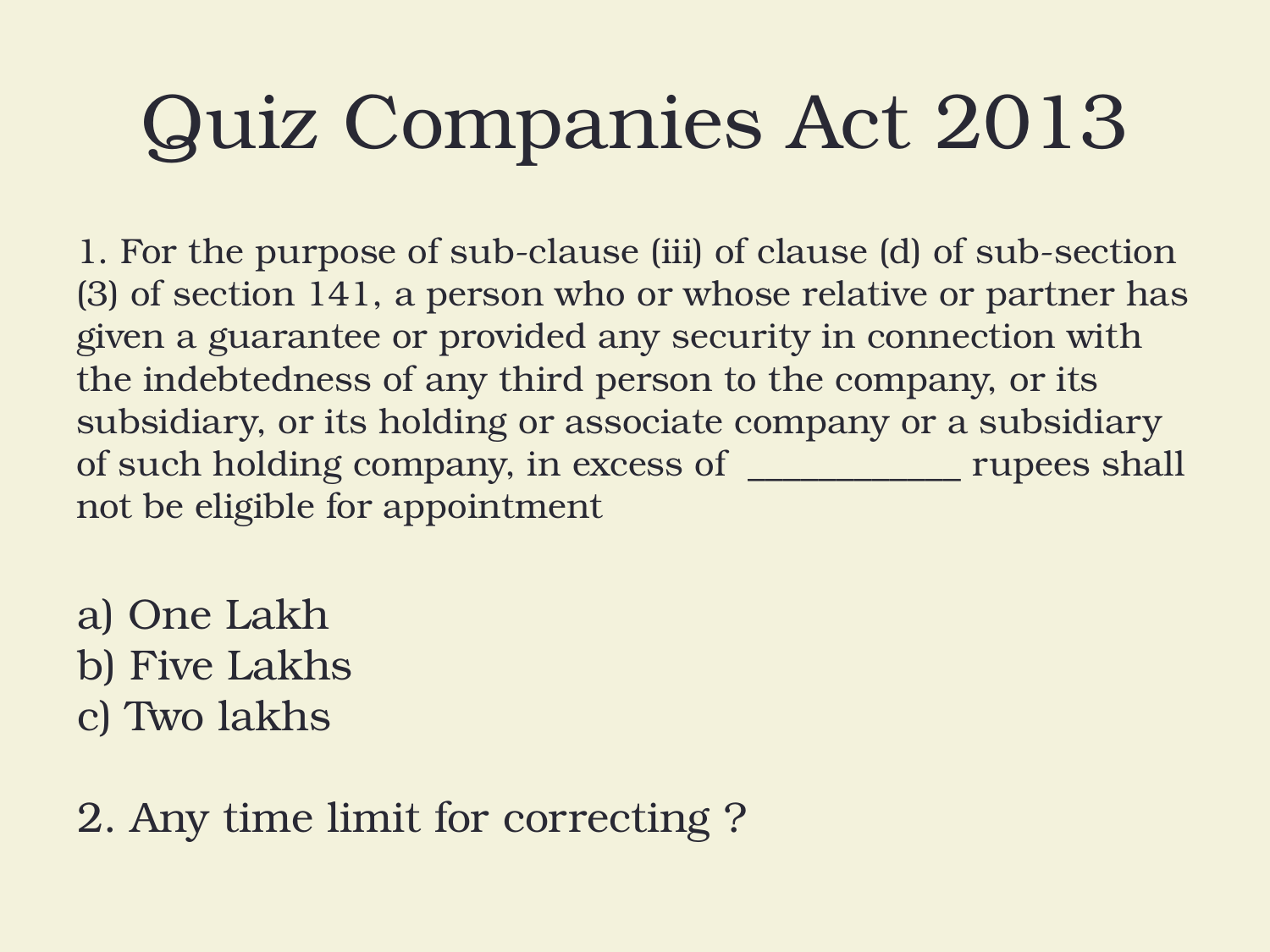

# Quiz Companies Act 2013
1. For the purpose of sub-clause (iii) of clause (d) of sub-section (3) of section 141, a person who or whose relative or partner has given a guarantee or provided any security in connection with the indebtedness of any third person to the company, or its subsidiary, or its holding or associate company or a subsidiary of such holding company, in excess of  ____________ rupees shall not be eligible for appointment
a) One Lakh
b) Five Lakhs
c) Two lakhs

2. Any time limit for correcting ?